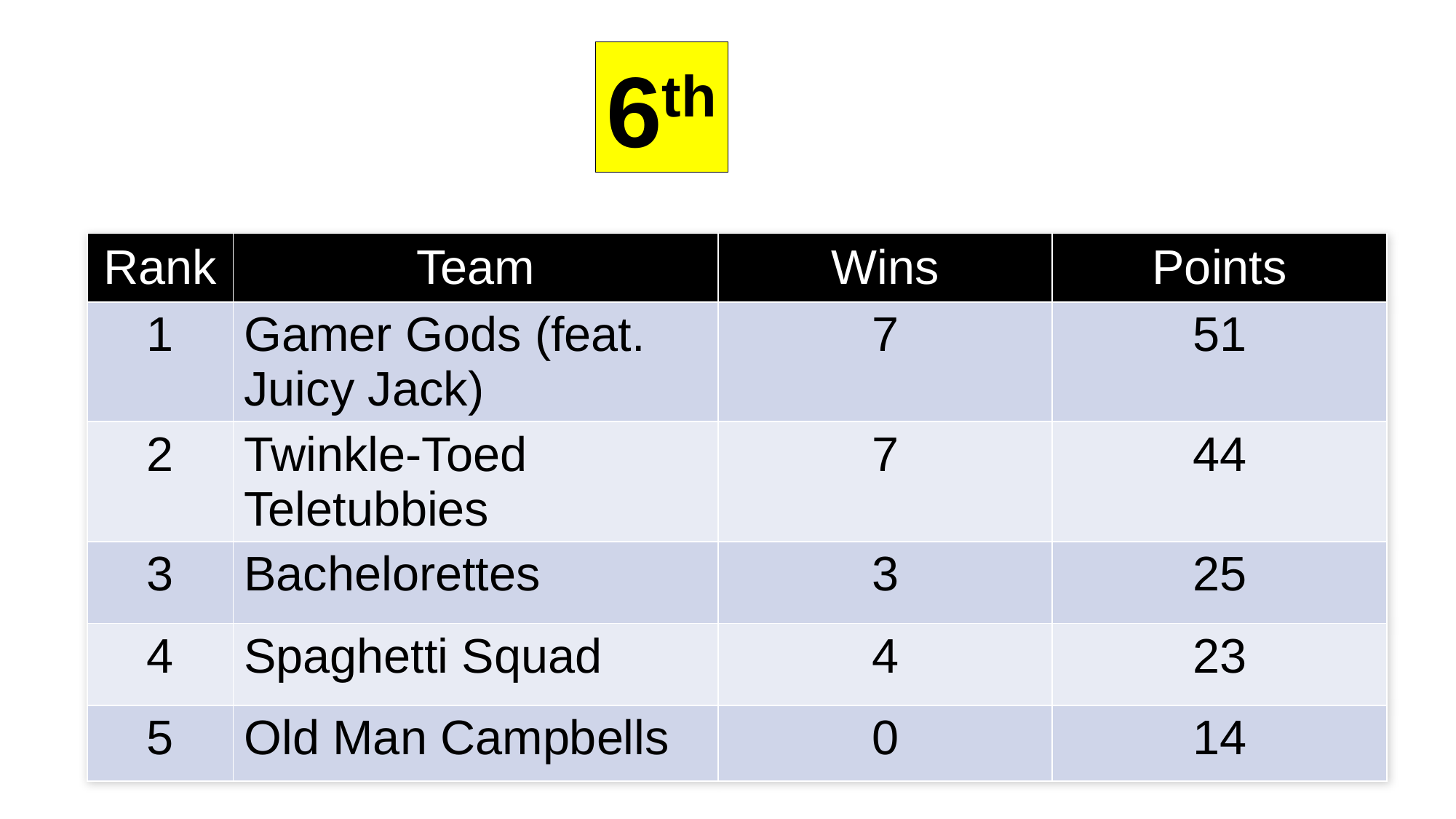

6th
| Rank | Team | Wins | Points |
| --- | --- | --- | --- |
| 1 | Gamer Gods (feat. Juicy Jack) | 7 | 51 |
| 2 | Twinkle-Toed Teletubbies | 7 | 44 |
| 3 | Bachelorettes | 3 | 25 |
| 4 | Spaghetti Squad | 4 | 23 |
| 5 | Old Man Campbells | 0 | 14 |